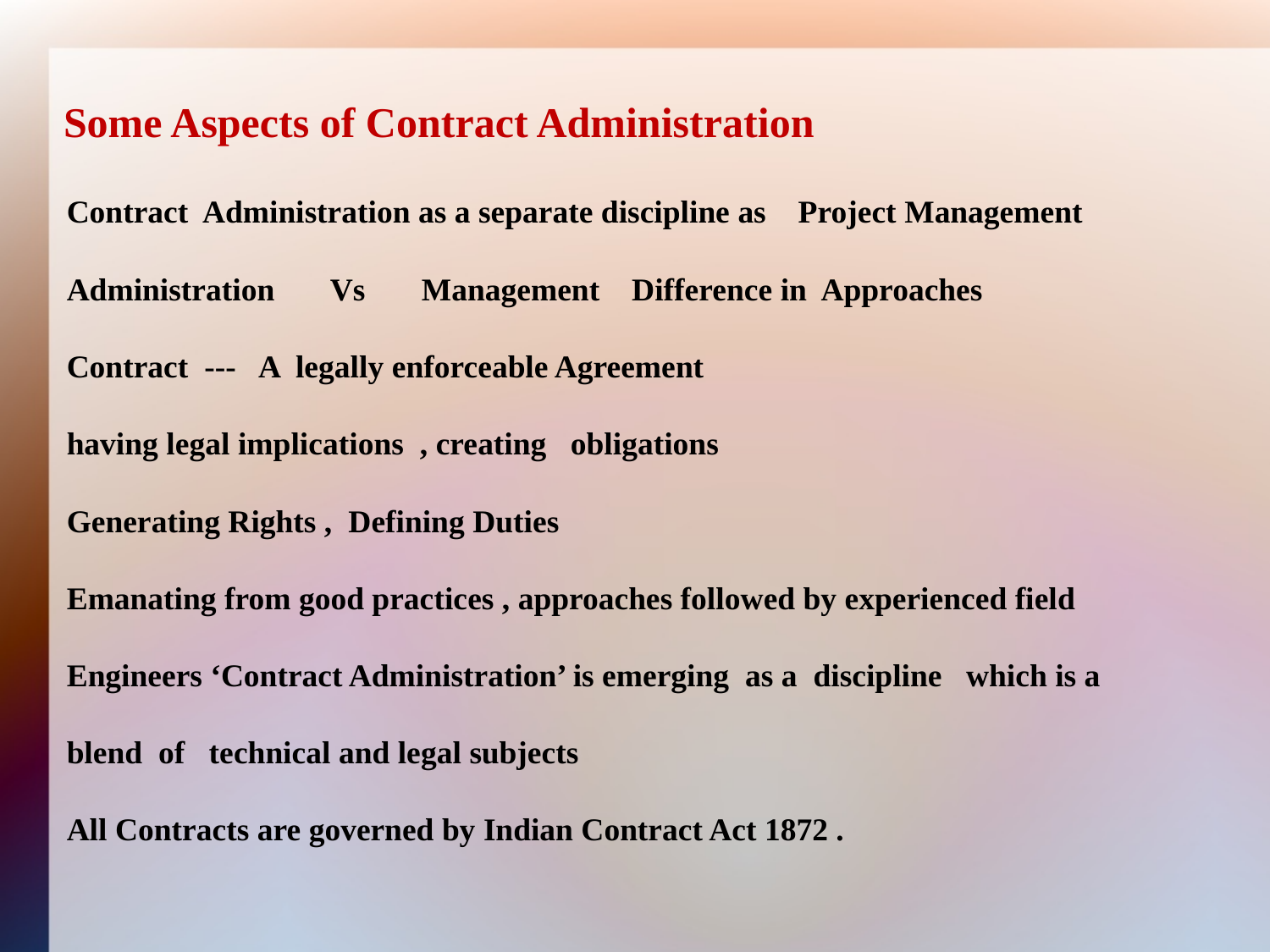

# Some Aspects of Contract Administration
Contract  Administration as a separate discipline as    Project Management
Administration       Vs       Management    Difference in  Approaches
Contract  ---   A  legally enforceable Agreement
having legal implications  , creating   obligations
Generating Rights ,  Defining Duties
Emanating from good practices , approaches followed by experienced field
Engineers ‘Contract Administration’ is emerging  as a  discipline   which is a
blend  of   technical and legal subjects
All Contracts are governed by Indian Contract Act 1872 .